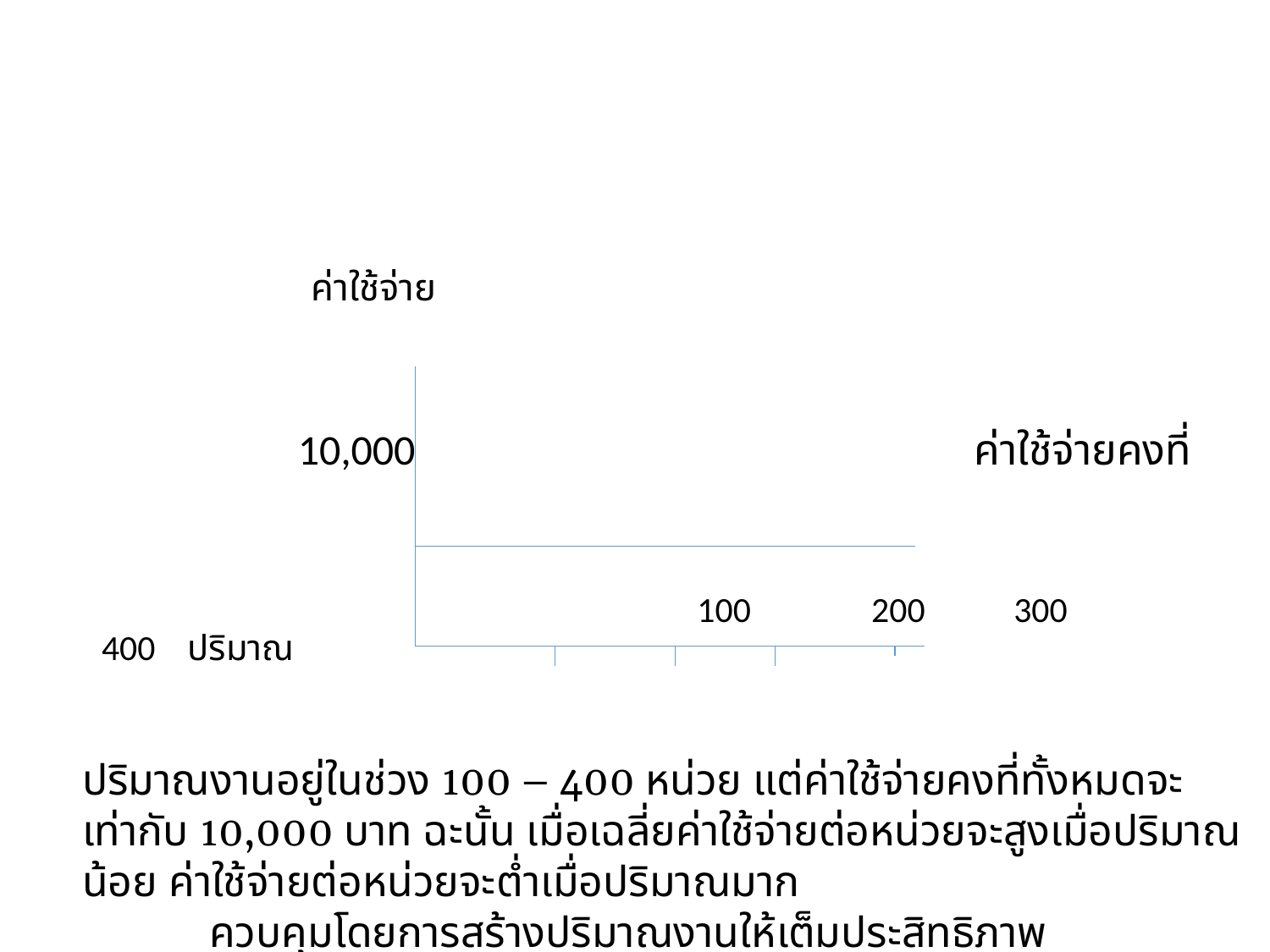

ค่าใช้จ่าย

                          10,000                                                                  ค่าใช้จ่ายคงที่

                                                                             100               200           300               400    ปริมาณ

ปริมาณงานอยู่ในช่วง 100 – 400 หน่วย แต่ค่าใช้จ่ายคงที่ทั้งหมดจะเท่ากับ 10,000 บาท ฉะนั้น เมื่อเฉลี่ยค่าใช้จ่ายต่อหน่วยจะสูงเมื่อปริมาณน้อย ค่าใช้จ่ายต่อหน่วยจะต่ำเมื่อปริมาณมาก
	ควบคุมโดยการสร้างปริมาณงานให้เต็มประสิทธิภาพ
37